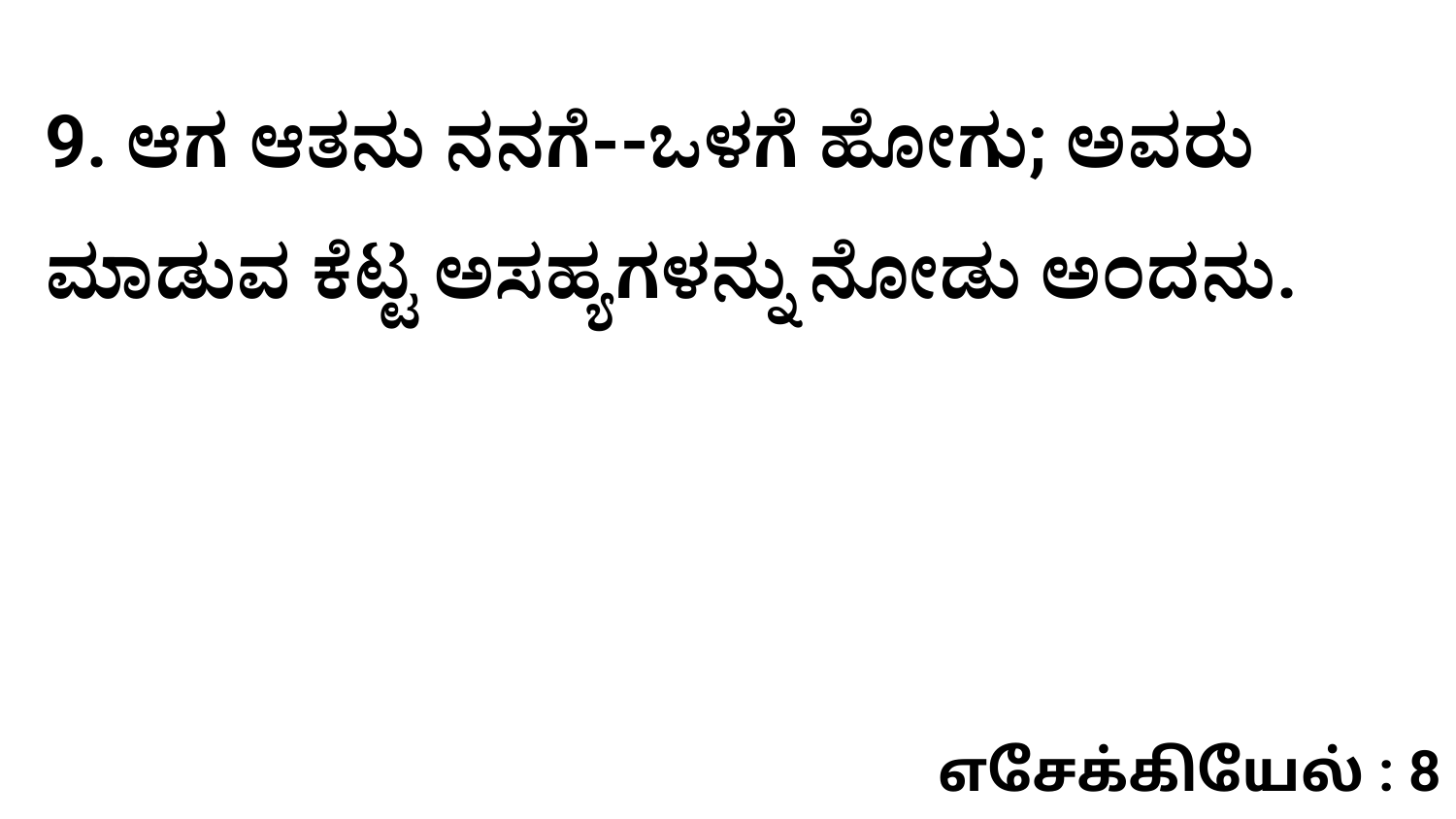

9. ಆಗ ಆತನು ನನಗೆ--ಒಳಗೆ ಹೋಗು; ಅವರು ಮಾಡುವ ಕೆಟ್ಟ ಅಸಹ್ಯಗಳನ್ನು ನೋಡು ಅಂದನು.
எசேக்கியேல் : 8